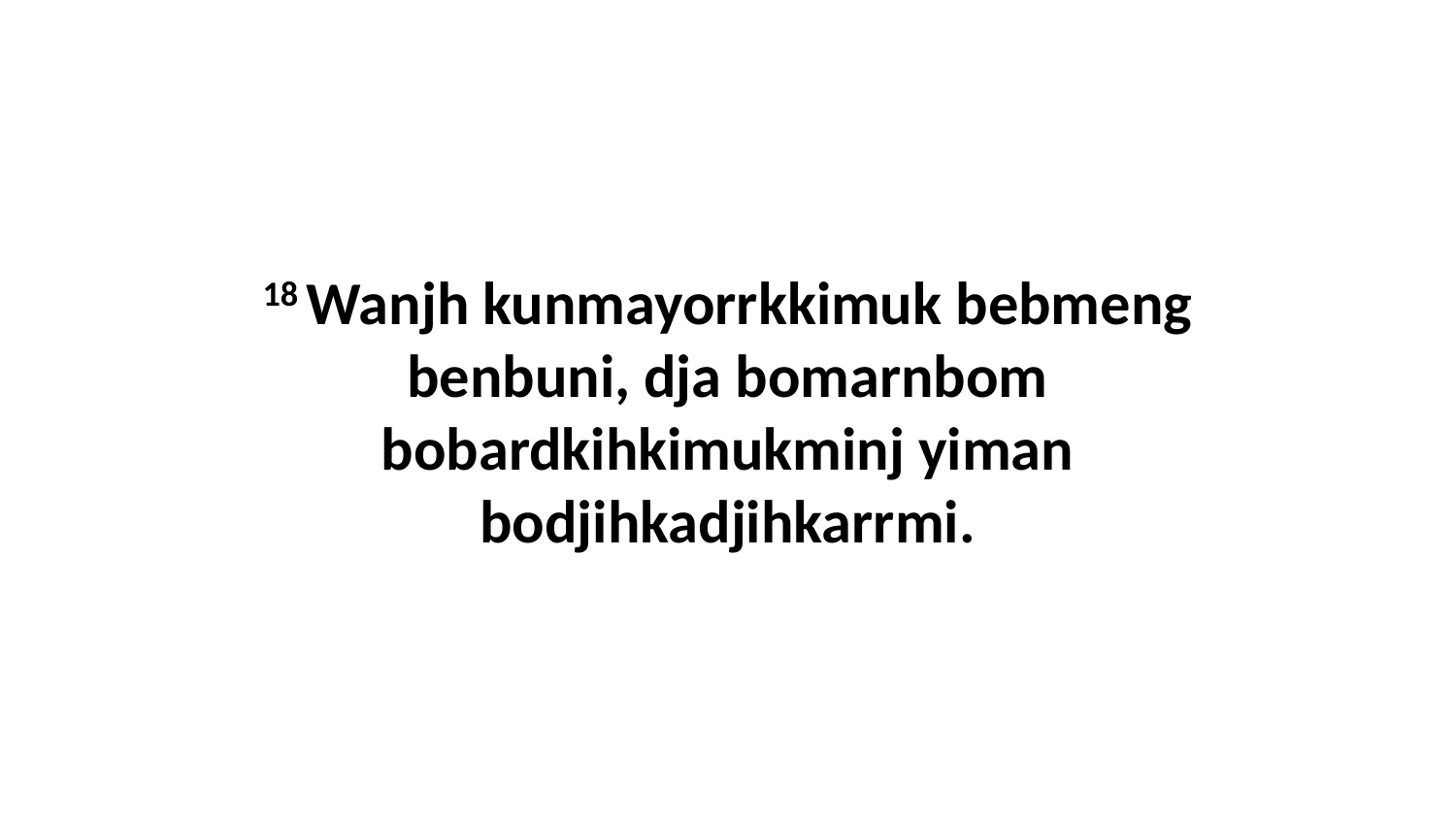

18 Wanjh kunmayorrkkimuk bebmeng benbuni, dja bomarnbom bobardkihkimukminj yiman bodjihkadjihkarrmi.